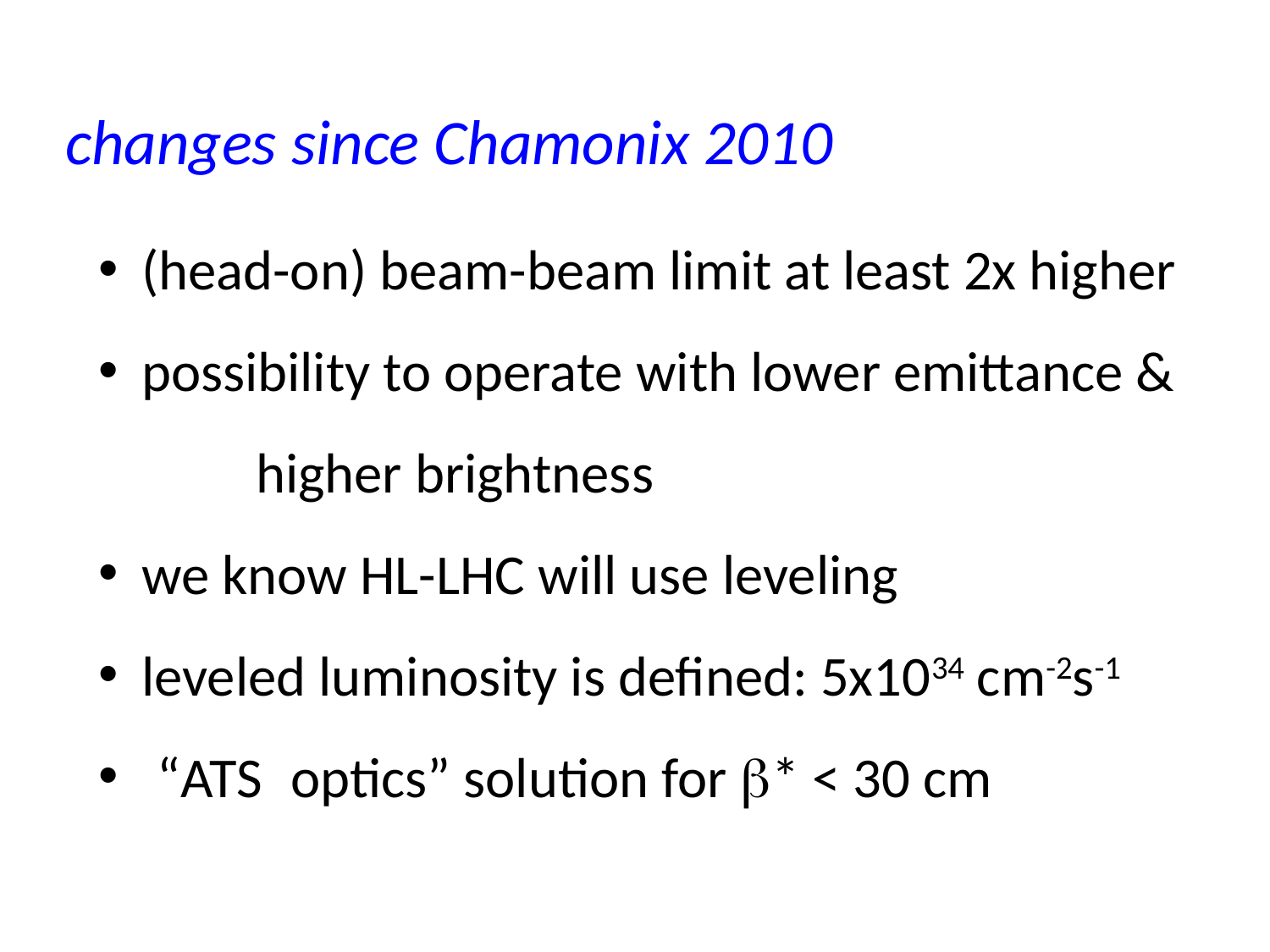

changes since Chamonix 2010

 (head-on) beam-beam limit at least 2x higher
 possibility to operate with lower emittance & 	higher brightness
 we know HL-LHC will use leveling
 leveled luminosity is defined: 5x1034 cm-2s-1
 “ATS optics” solution for β* < 30 cm